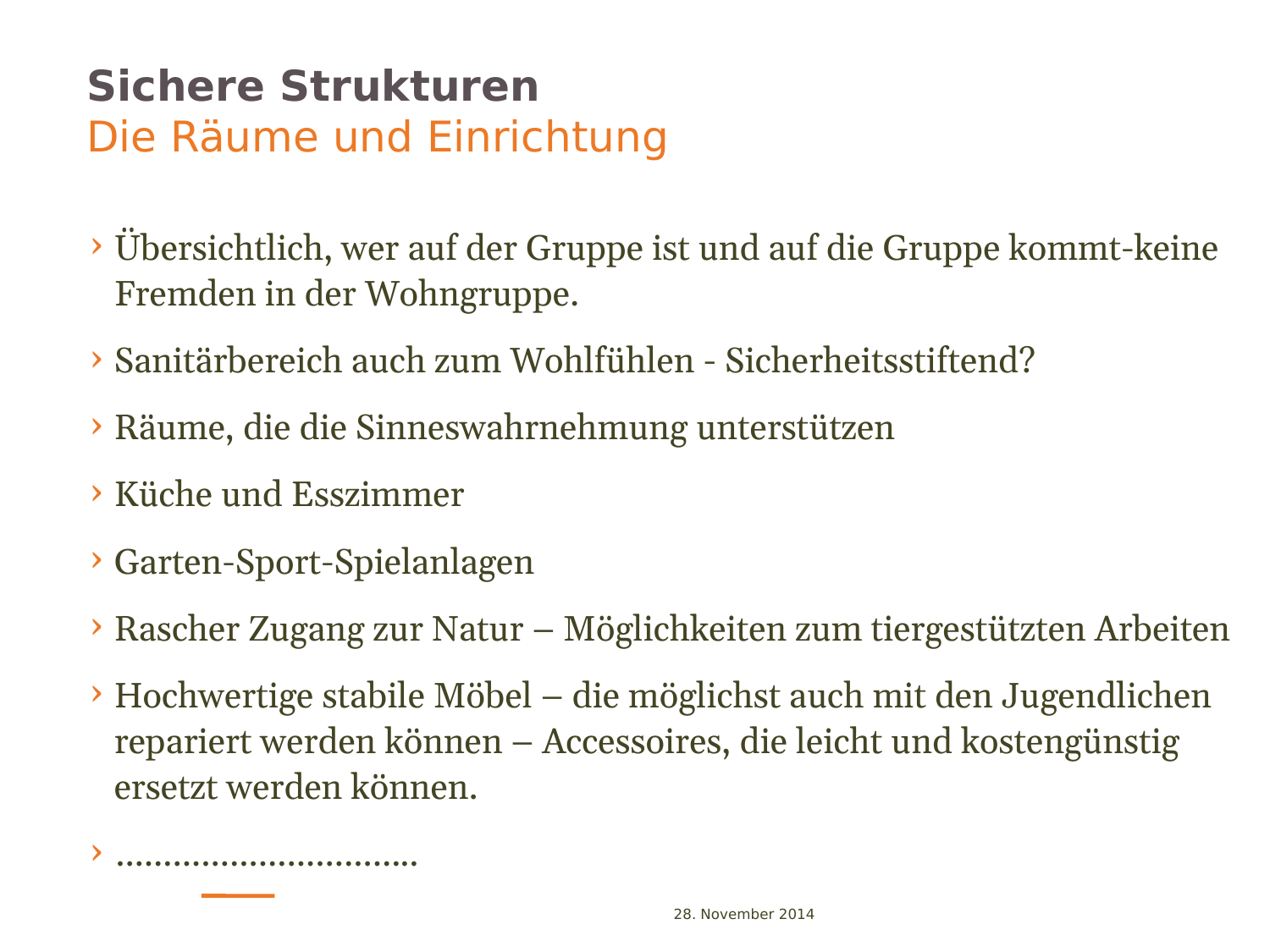

# Sichere Strukturen Die Räume und Einrichtung
Übersichtlich, wer auf der Gruppe ist und auf die Gruppe kommt-keine Fremden in der Wohngruppe.
Sanitärbereich auch zum Wohlfühlen - Sicherheitsstiftend?
Räume, die die Sinneswahrnehmung unterstützen
Küche und Esszimmer
Garten-Sport-Spielanlagen
Rascher Zugang zur Natur – Möglichkeiten zum tiergestützten Arbeiten
Hochwertige stabile Möbel – die möglichst auch mit den Jugendlichen  repariert werden können – Accessoires, die leicht und kostengünstig ersetzt werden können.
…………………………..

28. November 2014